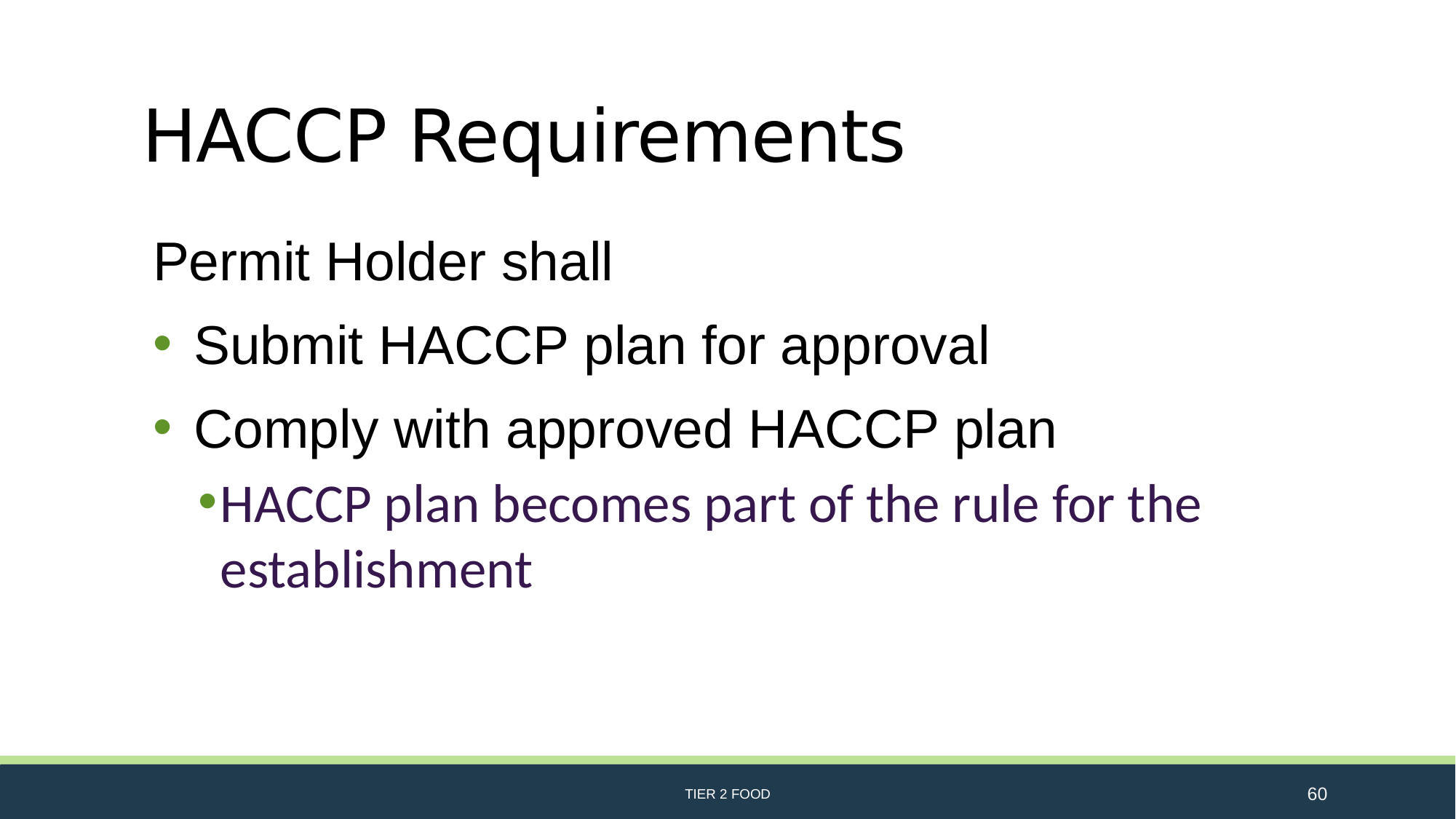

# HACCP Requirements
Permit Holder shall
Submit HACCP plan for approval
Comply with approved HACCP plan
HACCP plan becomes part of the rule for the establishment

TIER 2 FOOD
60